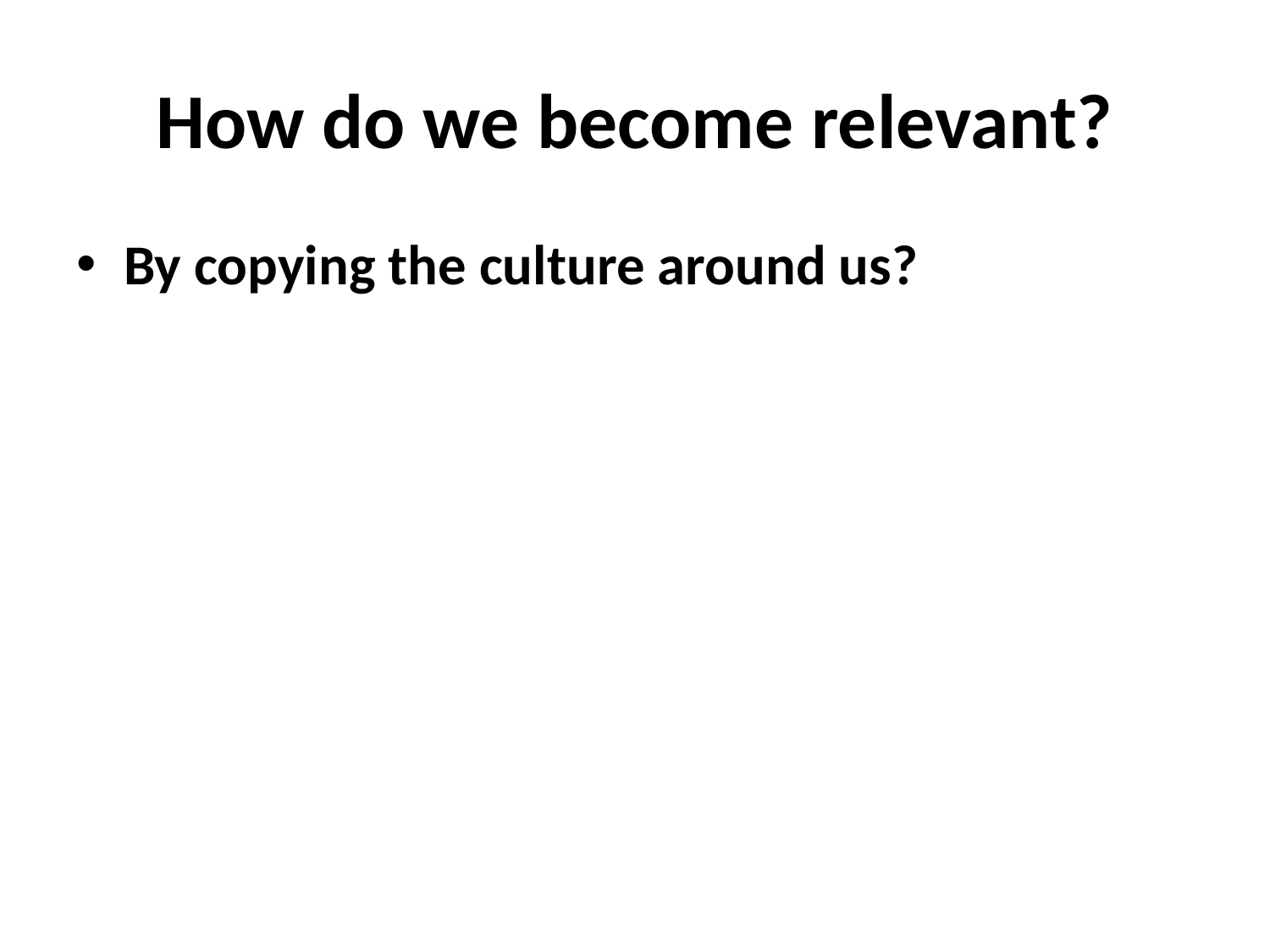

# How do we become relevant?
By copying the culture around us?